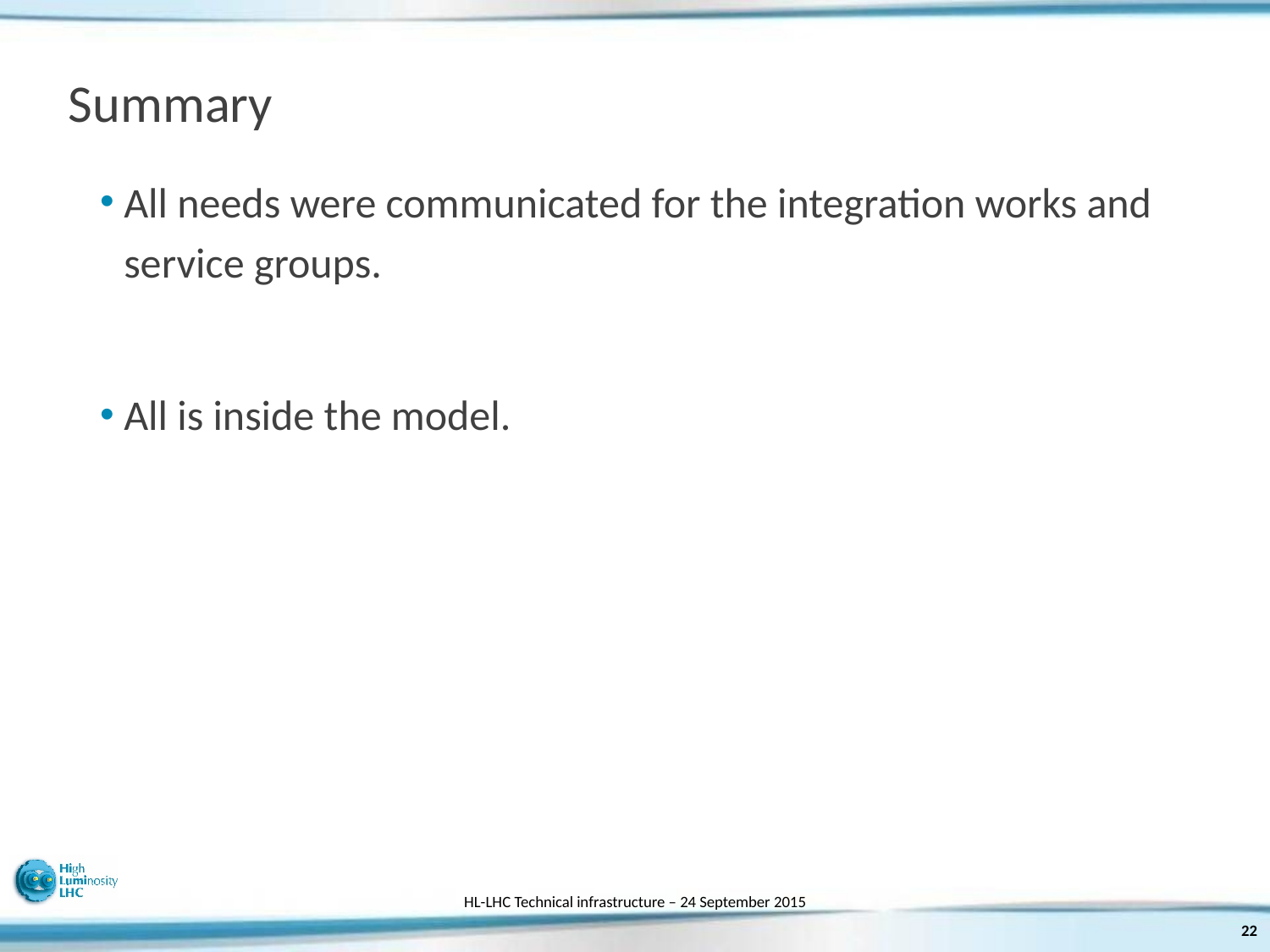

# Summary
All needs were communicated for the integration works and service groups.

All is inside the model.
HL-LHC Technical infrastructure – 24 September 2015
22